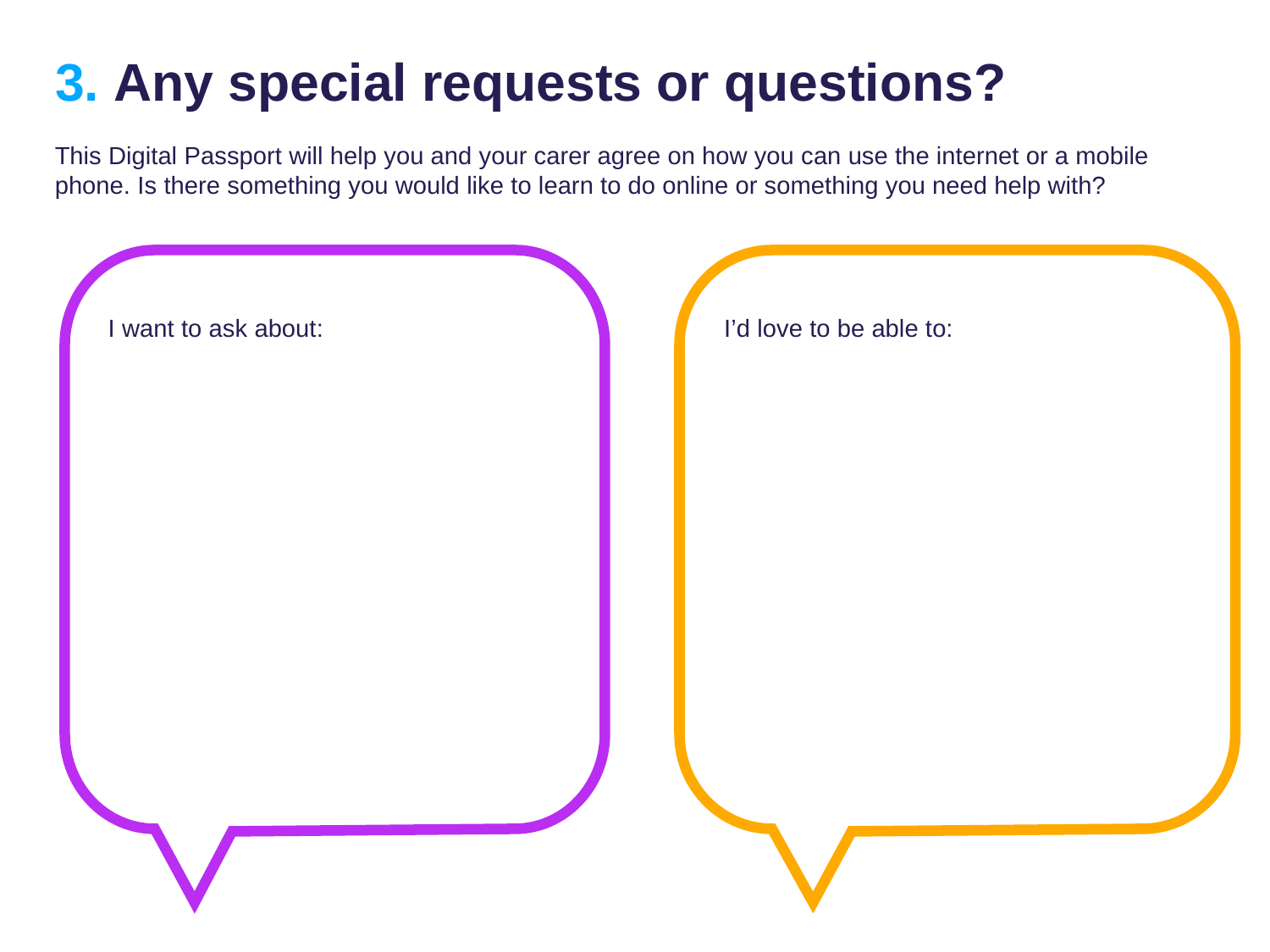

# 3. Any special requests or questions?
This Digital Passport will help you and your carer agree on how you can use the internet or a mobile phone. Is there something you would like to learn to do online or something you need help with?

I want to ask about:

I’d love to be able to: